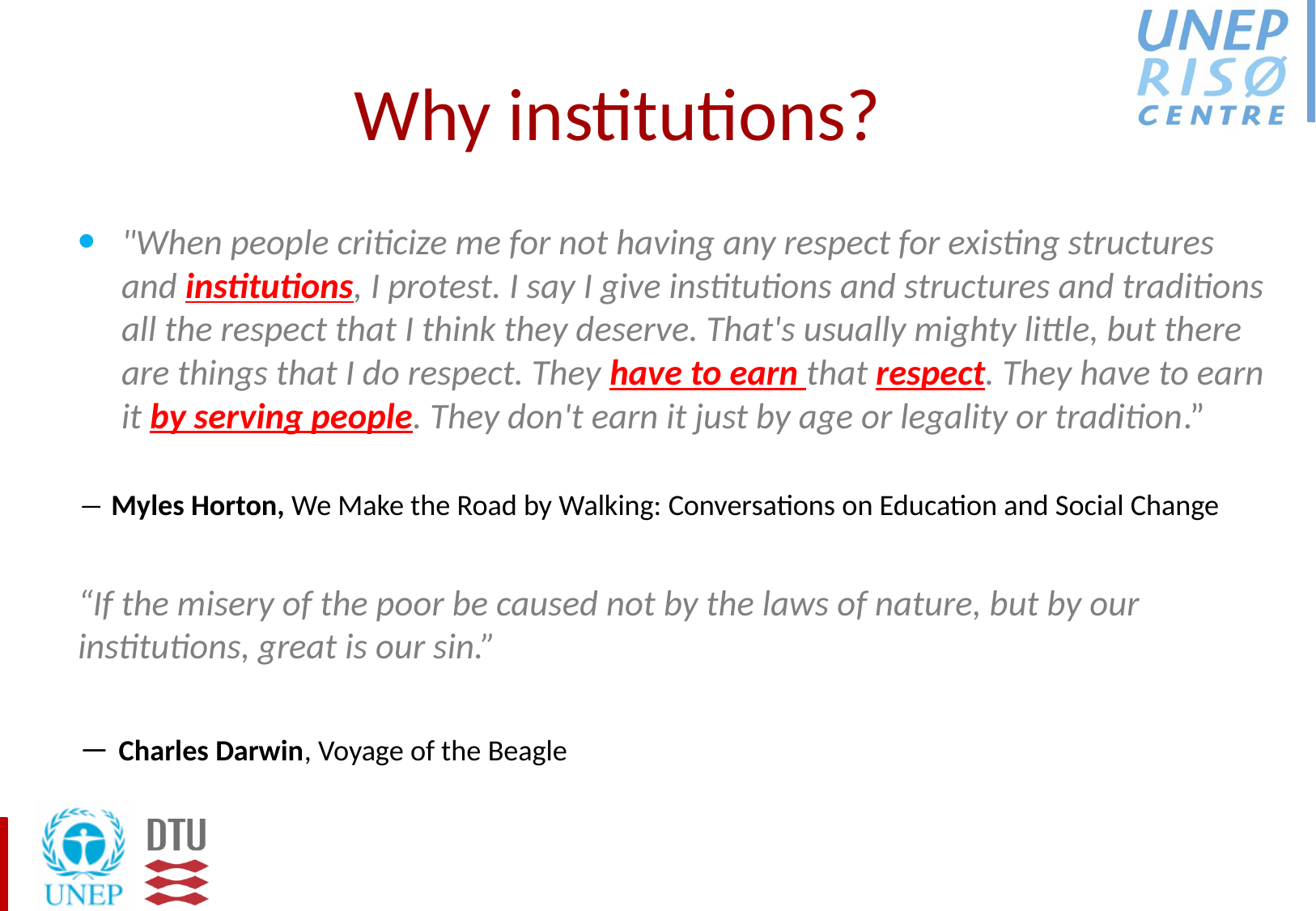

# Why institutions?
"When people criticize me for not having any respect for existing structures and institutions, I protest. I say I give institutions and structures and traditions all the respect that I think they deserve. That's usually mighty little, but there are things that I do respect. They have to earn that respect. They have to earn it by serving people. They don't earn it just by age or legality or tradition.”
― Myles Horton, We Make the Road by Walking: Conversations on Education and Social Change

“If the misery of the poor be caused not by the laws of nature, but by our institutions, great is our sin.”

― Charles Darwin, Voyage of the Beagle